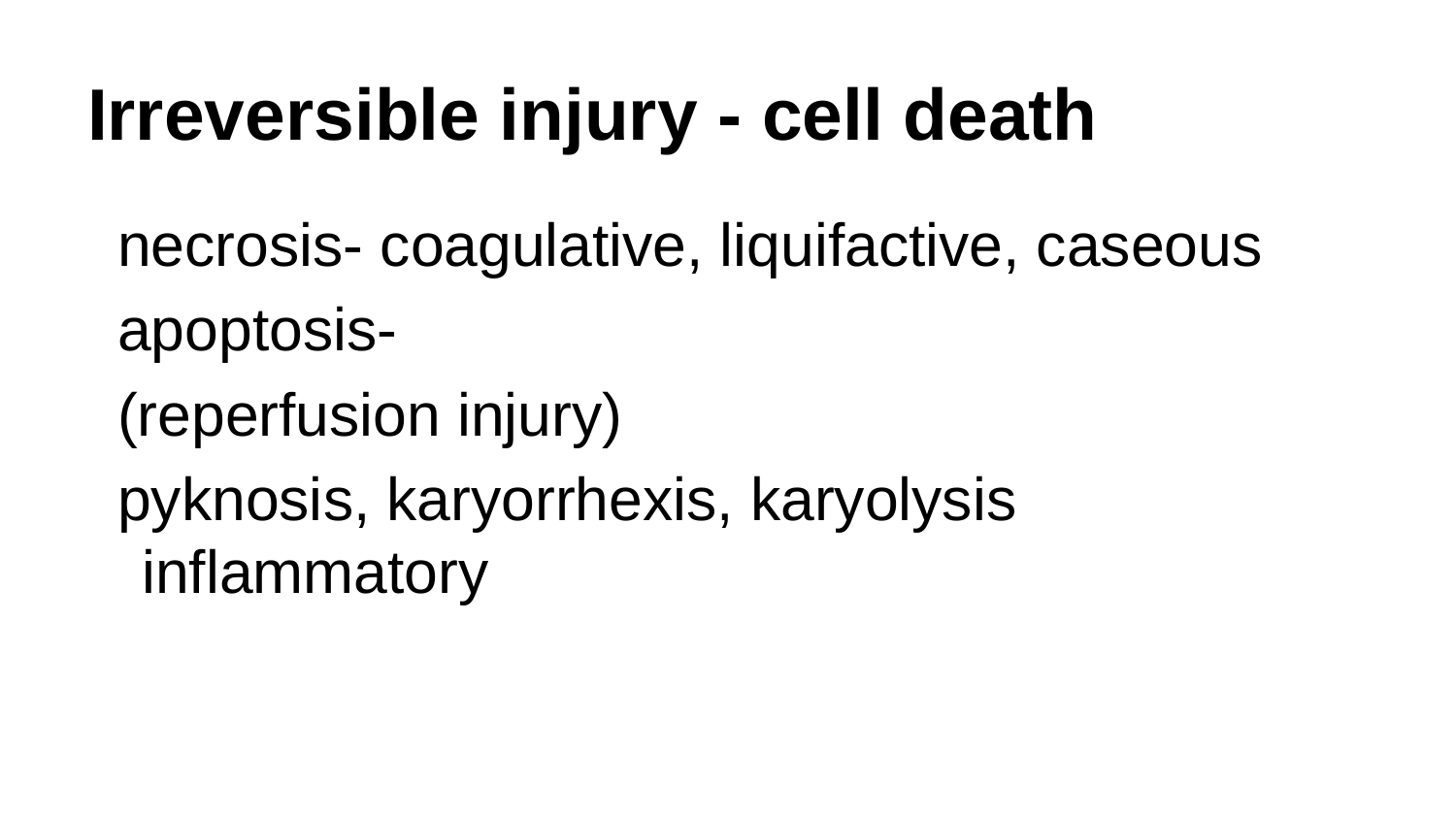

# Irreversible injury - cell death
necrosis- coagulative, liquifactive, caseous
apoptosis-
(reperfusion injury)
pyknosis, karyorrhexis, karyolysis inflammatory